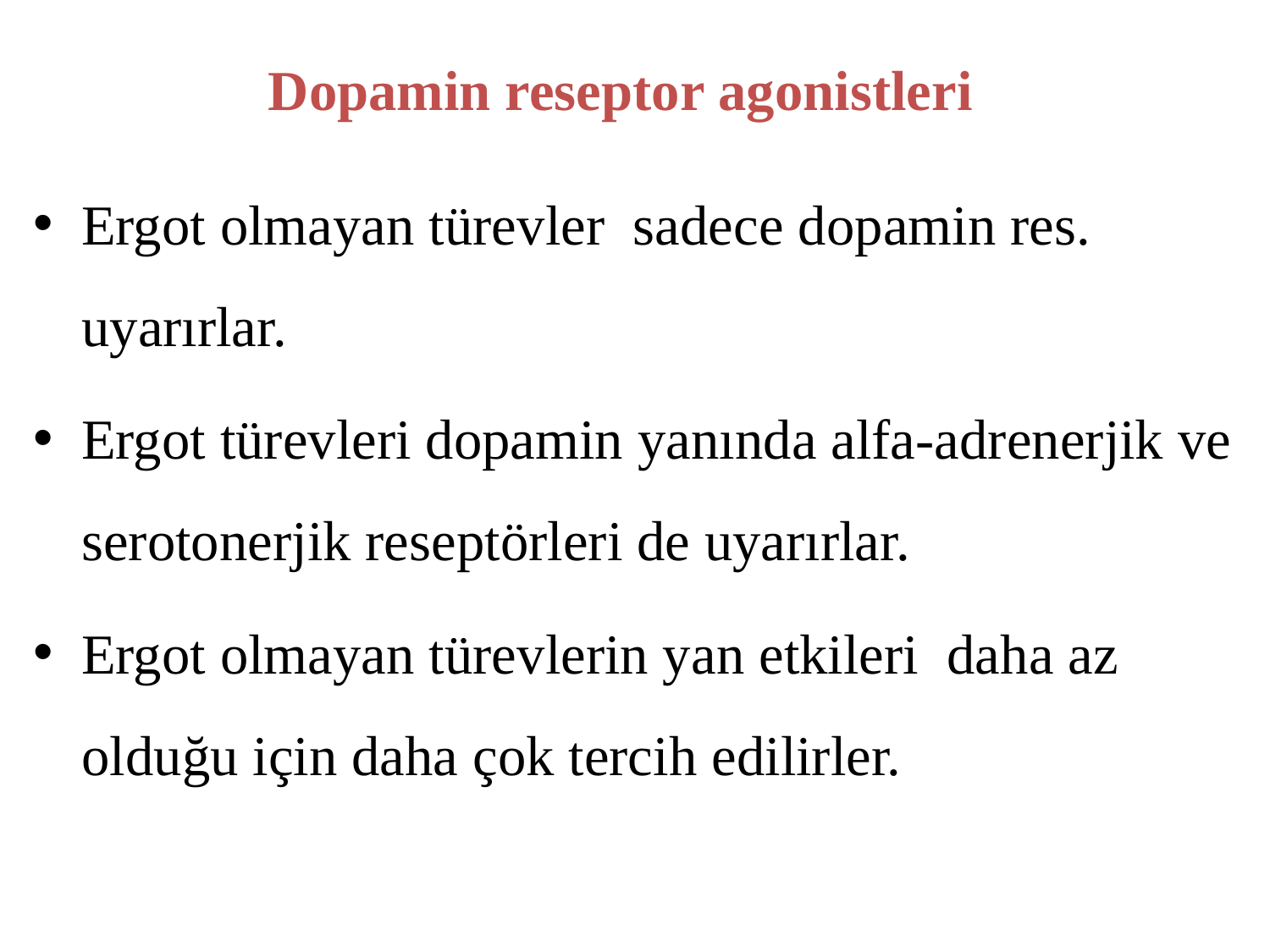

# Dopamin reseptor agonistleri
Ergot olmayan türevler  sadece dopamin res. uyarırlar.
Ergot türevleri dopamin yanında alfa-adrenerjik ve serotonerjik reseptörleri de uyarırlar.
Ergot olmayan türevlerin yan etkileri  daha az olduğu için daha çok tercih edilirler.